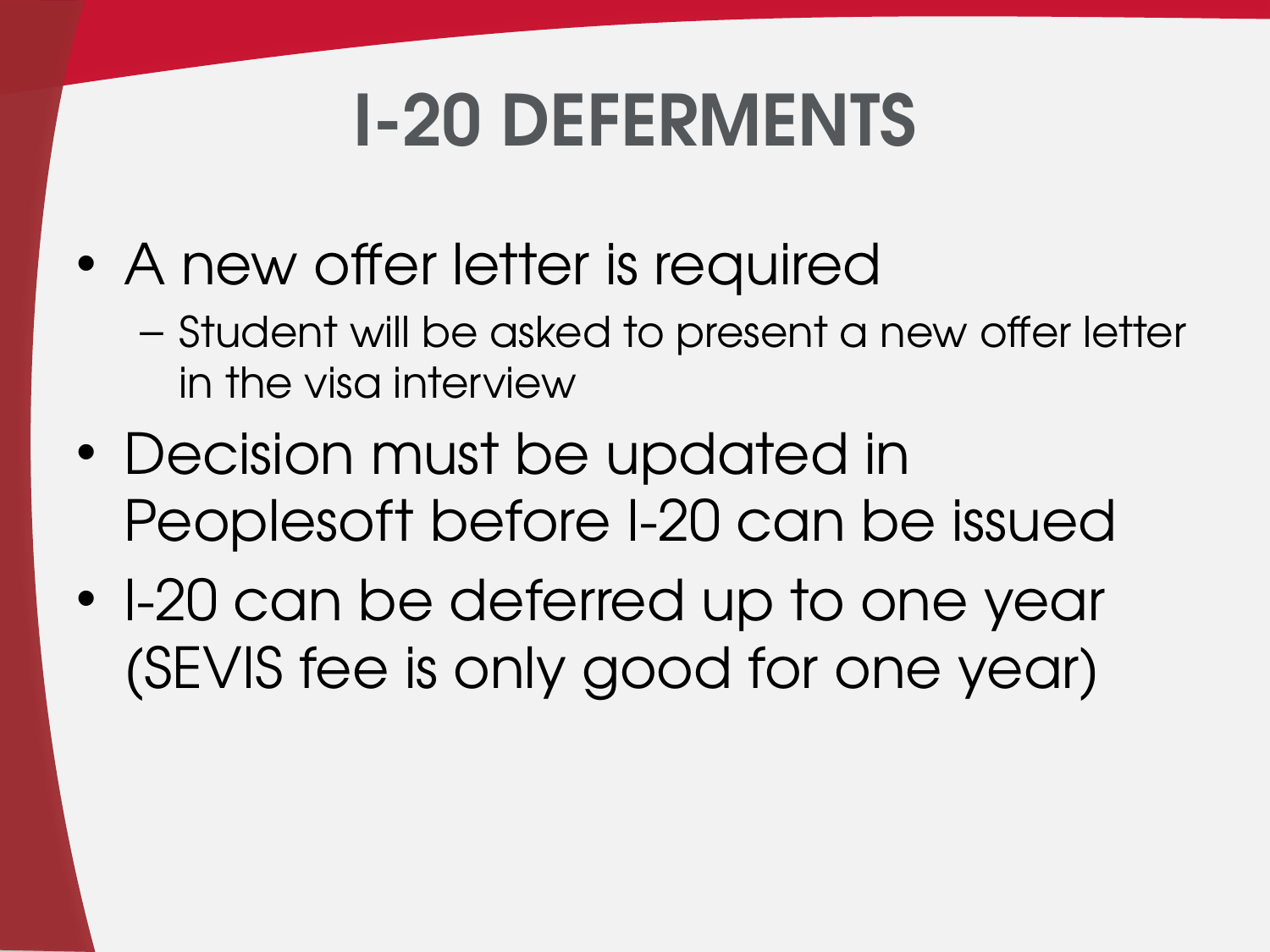

# I-20 Deferments
A new offer letter is required
Student will be asked to present a new offer letter in the visa interview
Decision must be updated in Peoplesoft before I-20 can be issued
I-20 can be deferred up to one year (SEVIS fee is only good for one year)